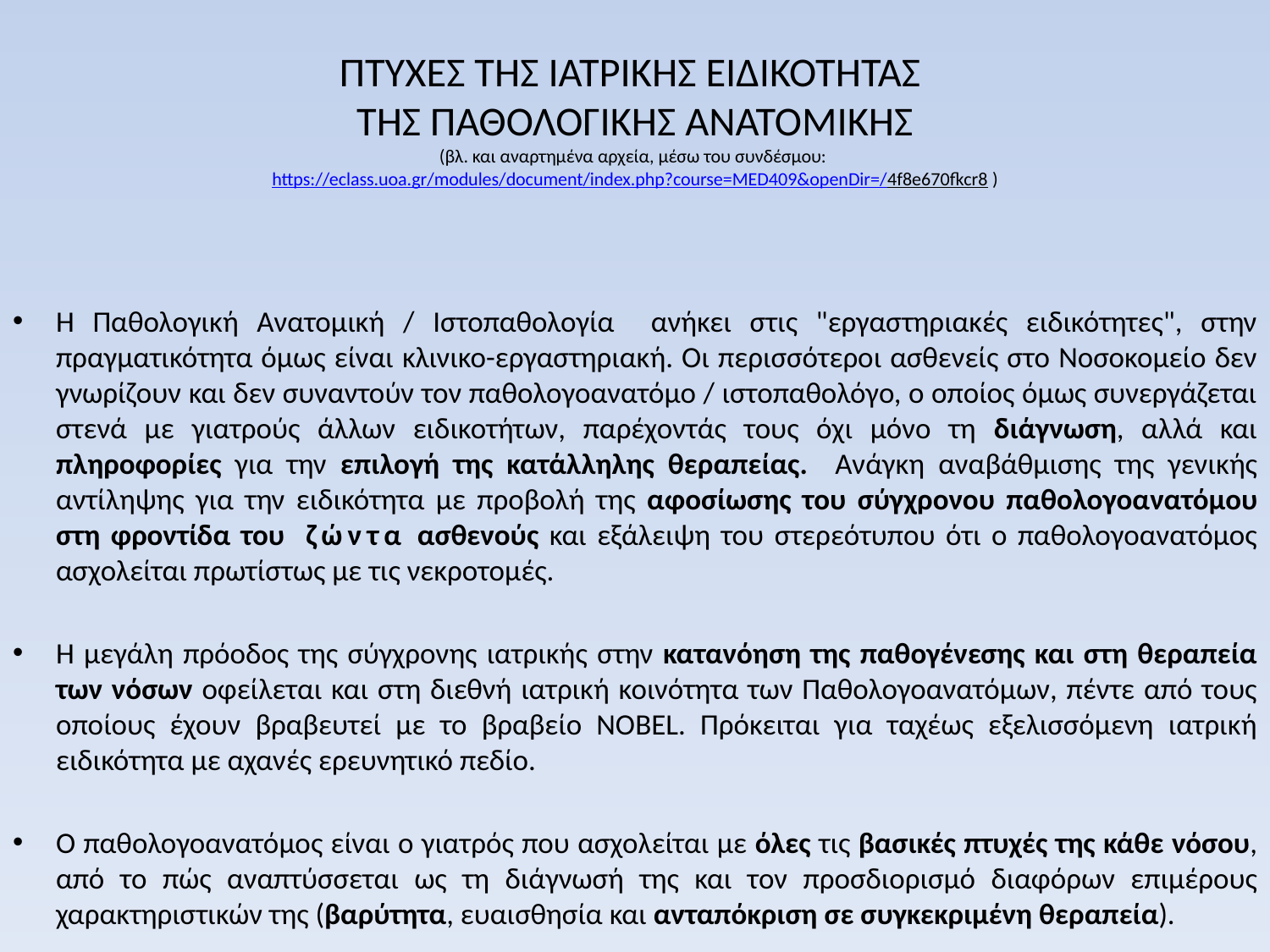

# ΠΤΥΧΕΣ ΤΗΣ ΙΑΤΡΙΚΗΣ ΕΙΔΙΚΟΤΗΤΑΣ ΤΗΣ ΠΑΘΟΛΟΓΙΚΗΣ ΑΝΑΤΟΜΙΚΗΣ (βλ. και αναρτημένα αρχεία, μέσω του συνδέσμου: https://eclass.uoa.gr/modules/document/index.php?course=MED409&openDir=/4f8e670fkcr8 )
Η Παθολογική Ανατομική / Ιστοπαθολογία  ανήκει στις "εργαστηριακές ειδικότητες", στην πραγματικότητα όμως είναι κλινικο-εργαστηριακή. Οι περισσότεροι ασθενείς στο Νοσοκομείο δεν γνωρίζουν και δεν συναντούν τον παθολογοανατόμο / ιστοπαθολόγο, ο οποίος όμως συνεργάζεται στενά με γιατρούς άλλων ειδικοτήτων, παρέχοντάς τους όχι μόνο τη διάγνωση, αλλά και πληροφορίες για την επιλογή της κατάλληλης θεραπείας.  Ανάγκη αναβάθμισης της γενικής αντίληψης για την ειδικότητα με προβολή της αφοσίωσης του σύγχρονου παθολογοανατόμου στη φροντίδα του  ζώντα ασθενούς και εξάλειψη του στερεότυπου ότι ο παθολογοανατόμος ασχολείται πρωτίστως με τις νεκροτομές.

Η μεγάλη πρόοδος της σύγχρονης ιατρικής στην κατανόηση της παθογένεσης και στη θεραπεία των νόσων οφείλεται και στη διεθνή ιατρική κοινότητα των Παθολογοανατόμων, πέντε από τους οποίους έχουν βραβευτεί με το βραβείο NOBEL. Πρόκειται για ταχέως εξελισσόμενη ιατρική ειδικότητα με αχανές ερευνητικό πεδίο.

Ο παθολογοανατόμος είναι ο γιατρός που ασχολείται με όλες τις βασικές πτυχές της κάθε νόσου, από το πώς αναπτύσσεται ως τη διάγνωσή της και τον προσδιορισμό διαφόρων επιμέρους χαρακτηριστικών της (βαρύτητα, ευαισθησία και ανταπόκριση σε συγκεκριμένη θεραπεία).